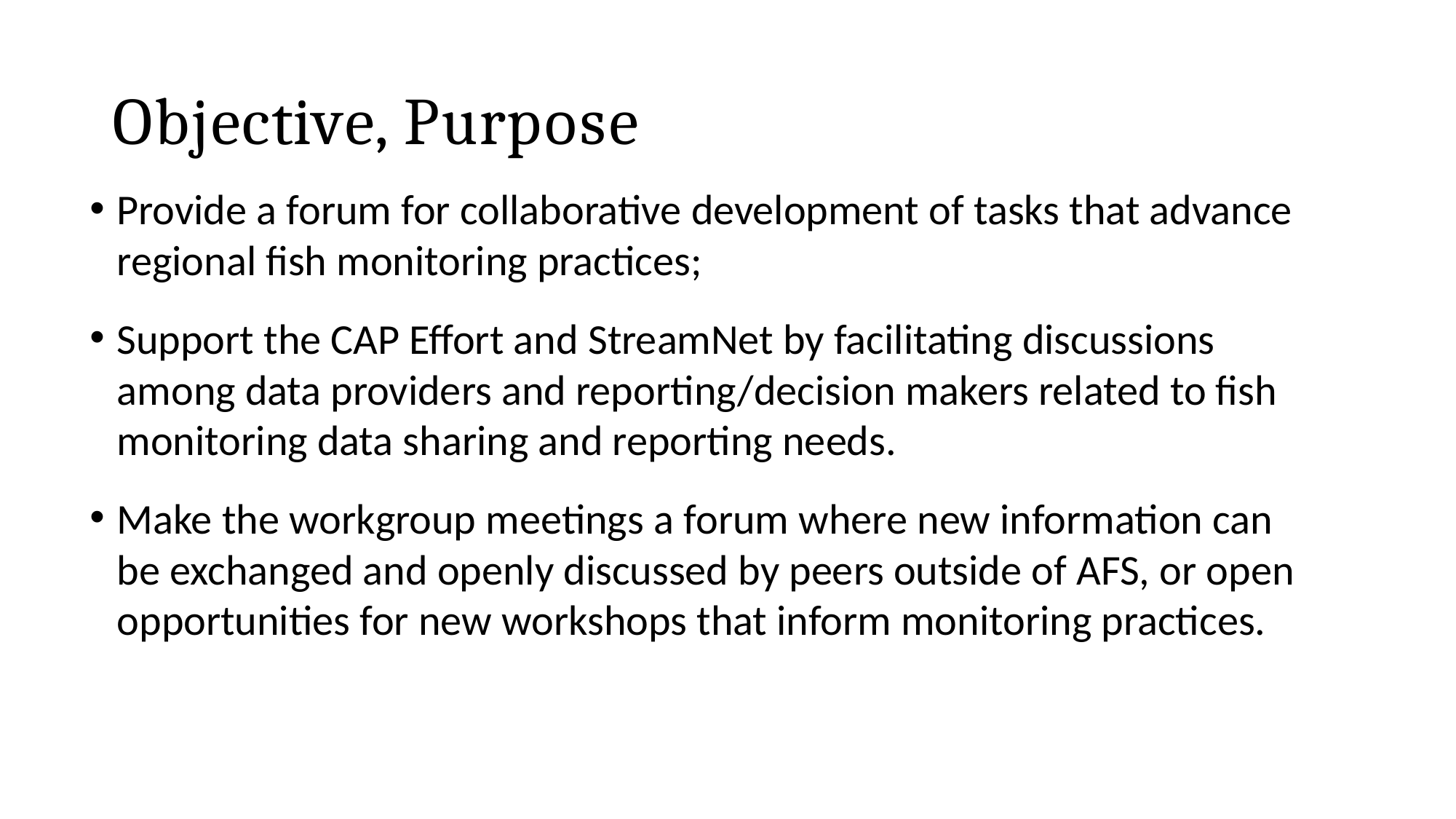

# Objective, Purpose
Provide a forum for collaborative development of tasks that advance regional fish monitoring practices;
Support the CAP Effort and StreamNet by facilitating discussions among data providers and reporting/decision makers related to fish monitoring data sharing and reporting needs.
Make the workgroup meetings a forum where new information can be exchanged and openly discussed by peers outside of AFS, or open opportunities for new workshops that inform monitoring practices.